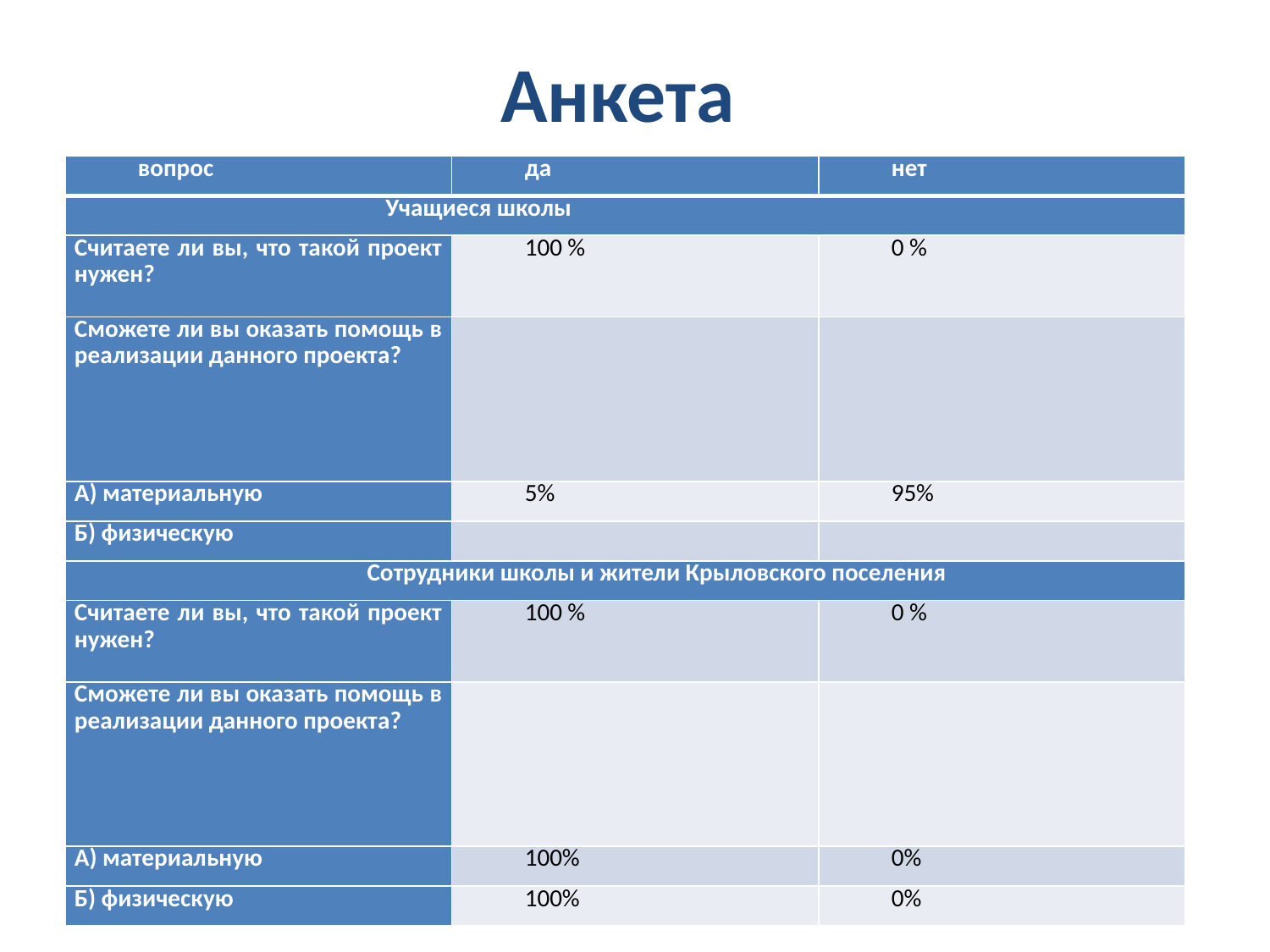

# Анкета
| вопрос | да | нет |
| --- | --- | --- |
| Учащиеся школы |  |  |
| Считаете ли вы, что такой проект нужен? | 100 % | 0 % |
| Сможете ли вы оказать помощь в реализации данного проекта? |  |  |
| А) материальную | 5% | 95% |
| Б) физическую |  |  |
| Сотрудники школы и жители Крыловского поселения |  |  |
| Считаете ли вы, что такой проект нужен? | 100 % | 0 % |
| Сможете ли вы оказать помощь в реализации данного проекта? |  |  |
| А) материальную | 100% | 0% |
| Б) физическую | 100% | 0% |